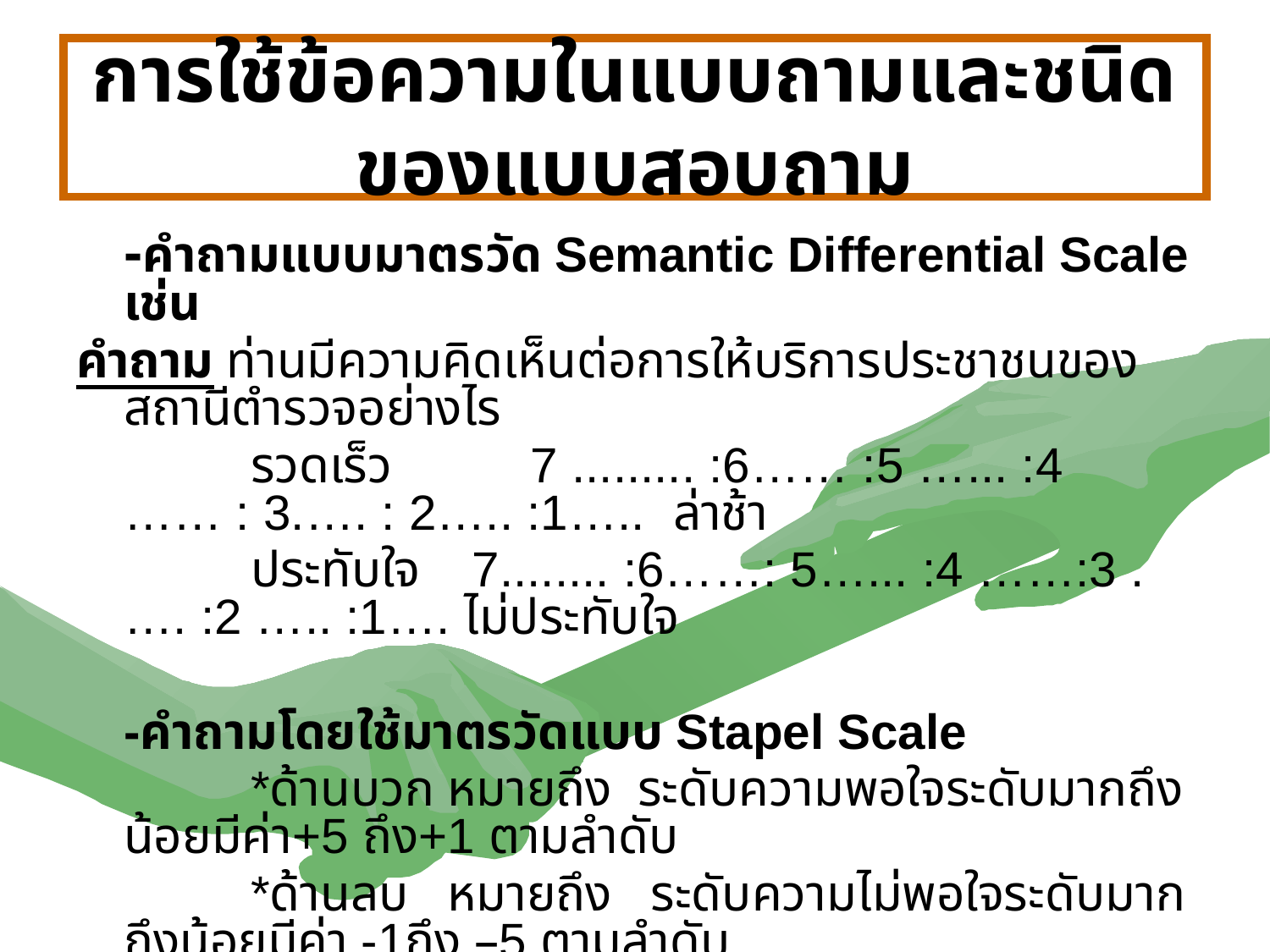

# การใช้ข้อความในแบบถามและชนิดของแบบสอบถาม
	-คำถามแบบมาตรวัด Semantic Differential Scale เช่น
คำถาม ท่านมีความคิดเห็นต่อการให้บริการประชาชนของสถานีตำรวจอย่างไร
		รวดเร็ว	  7 ......... :6…… :5 …... :4 …… : 3.…. : 2….. :1…..  ล่าช้า
		ประทับใจ    7........ :6……: 5…... :4 ……:3 .…. :2 ….. :1…. ไม่ประทับใจ

	-คำถามโดยใช้มาตรวัดแบบ Stapel Scale
		*ด้านบวก หมายถึง  ระดับความพอใจระดับมากถึงน้อยมีค่า+5 ถึง+1 ตามลำดับ
		*ด้านลบ   หมายถึง   ระดับความไม่พอใจระดับมากถึงน้อยมีค่า -1ถึง –5 ตามลำดับ